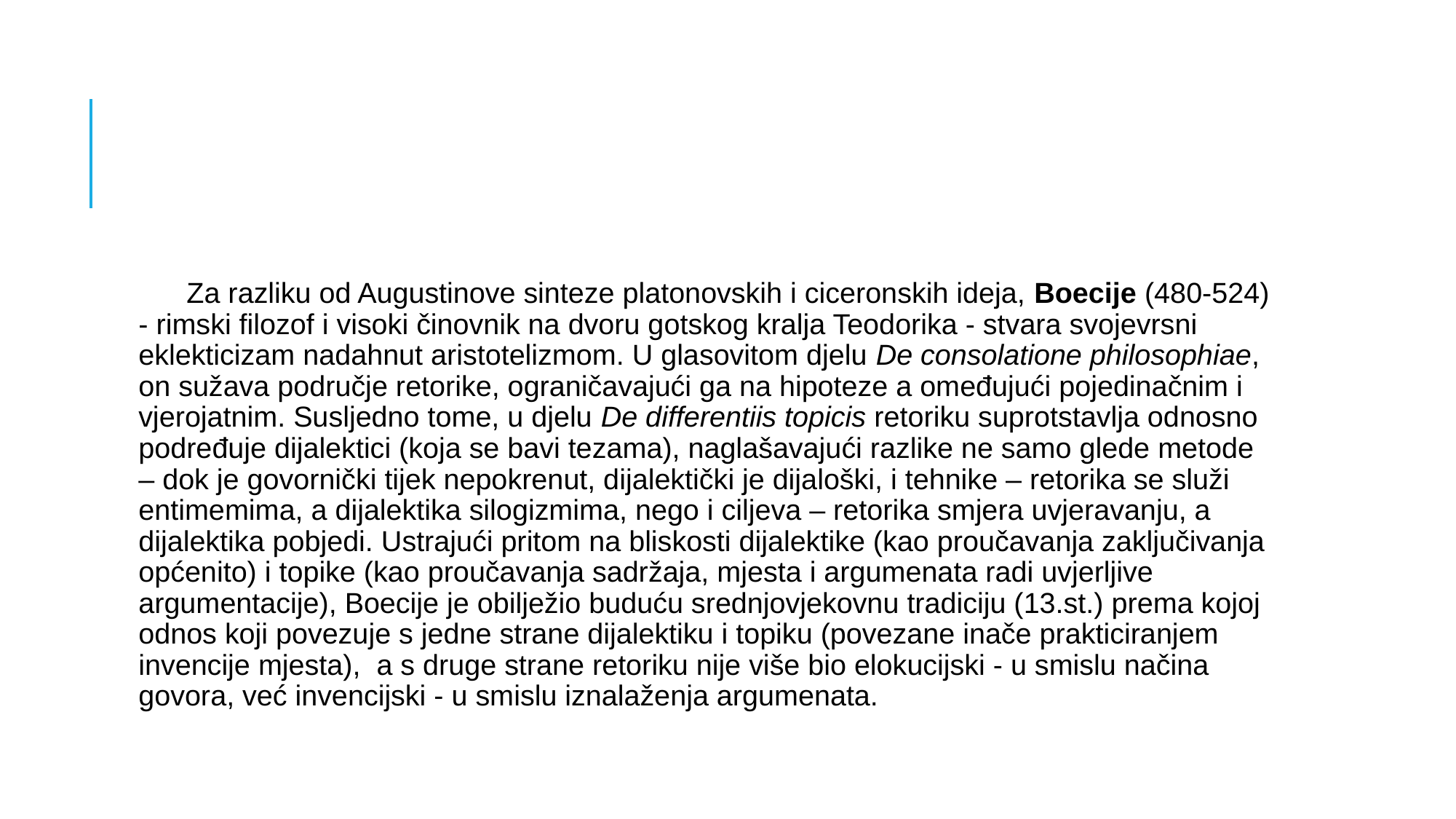

#
      Za razliku od Augustinove sinteze platonovskih i ciceronskih ideja, Boecije (480-524) - rimski filozof i visoki činovnik na dvoru gotskog kralja Teodorika - stvara svojevrsni eklekticizam nadahnut aristotelizmom. U glasovitom djelu De consolatione philosophiae, on sužava područje retorike, ograničavajući ga na hipoteze a omeđujući pojedinačnim i vjerojatnim. Susljedno tome, u djelu De differentiis topicis retoriku suprotstavlja odnosno podređuje dijalektici (koja se bavi tezama), naglašavajući razlike ne samo glede metode – dok je govornički tijek nepokrenut, dijalektički je dijaloški, i tehnike – retorika se služi entimemima, a dijalektika silogizmima, nego i ciljeva – retorika smjera uvjeravanju, a dijalektika pobjedi. Ustrajući pritom na bliskosti dijalektike (kao proučavanja zaključivanja općenito) i topike (kao proučavanja sadržaja, mjesta i argumenata radi uvjerljive argumentacije), Boecije je obilježio buduću srednjovjekovnu tradiciju (13.st.) prema kojoj odnos koji povezuje s jedne strane dijalektiku i topiku (povezane inače prakticiranjem invencije mjesta),  a s druge strane retoriku nije više bio elokucijski - u smislu načina govora, već invencijski - u smislu iznalaženja argumenata.